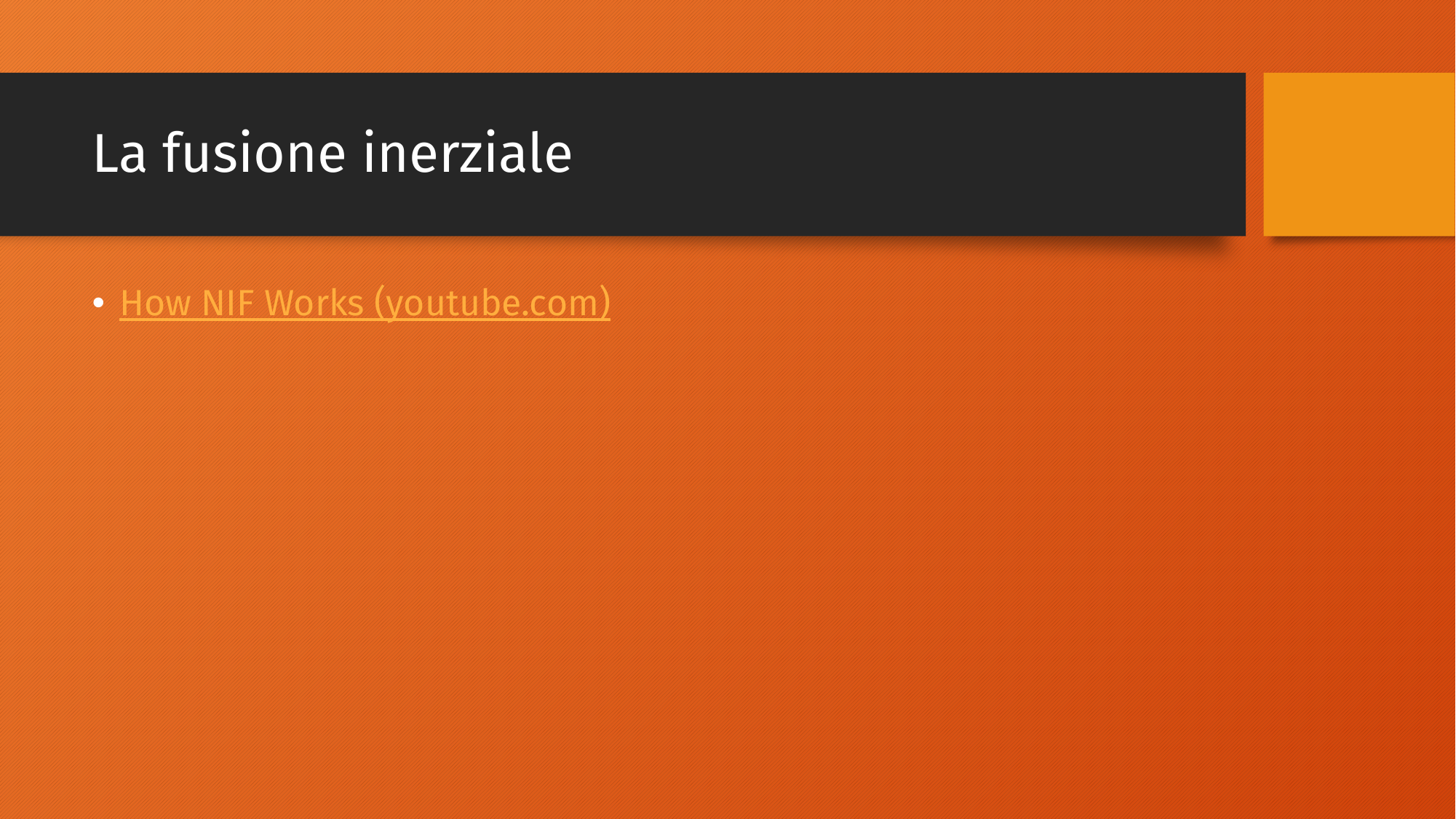

# La fusione inerziale
How NIF Works (youtube.com)